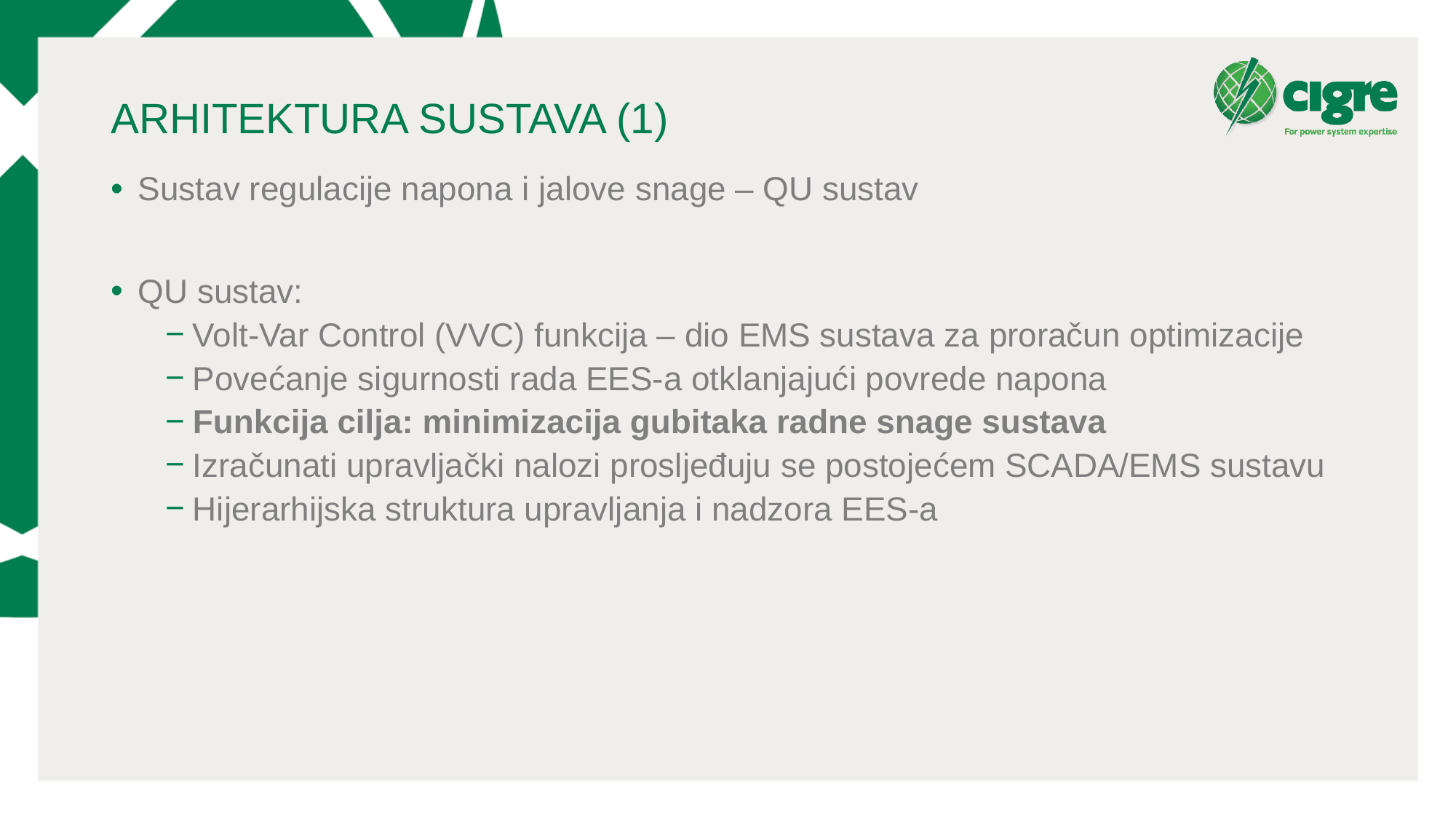

# ARHITEKTURA SUSTAVA (1)
Sustav regulacije napona i jalove snage – QU sustav

QU sustav:
Volt-Var Control (VVC) funkcija – dio EMS sustava za proračun optimizacije
Povećanje sigurnosti rada EES-a otklanjajući povrede napona
Funkcija cilja: minimizacija gubitaka radne snage sustava
Izračunati upravljački nalozi prosljeđuju se postojećem SCADA/EMS sustavu
Hijerarhijska struktura upravljanja i nadzora EES-a